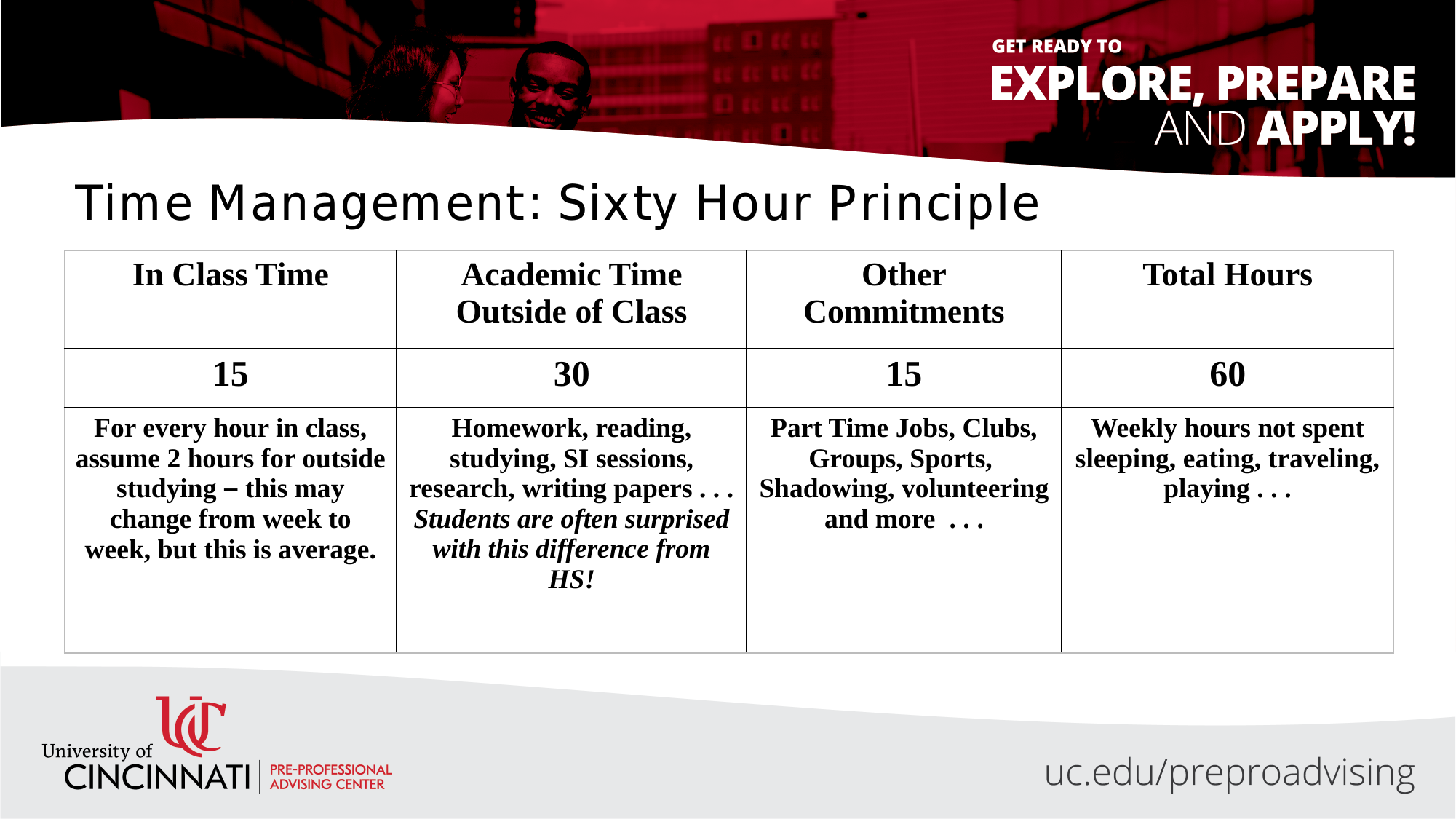

Time Management: Sixty Hour Principle
| In Class Time | Academic Time Outside of Class | Other Commitments | Total Hours |
| --- | --- | --- | --- |
| 15 | 30 | 15 | 60 |
| For every hour in class, assume 2 hours for outside studying – this may change from week to week, but this is average. | Homework, reading, studying, SI sessions, research, writing papers . . . Students are often surprised with this difference from HS! | Part Time Jobs, Clubs, Groups, Sports, Shadowing, volunteering and more . . . | Weekly hours not spent sleeping, eating, traveling, playing . . . |